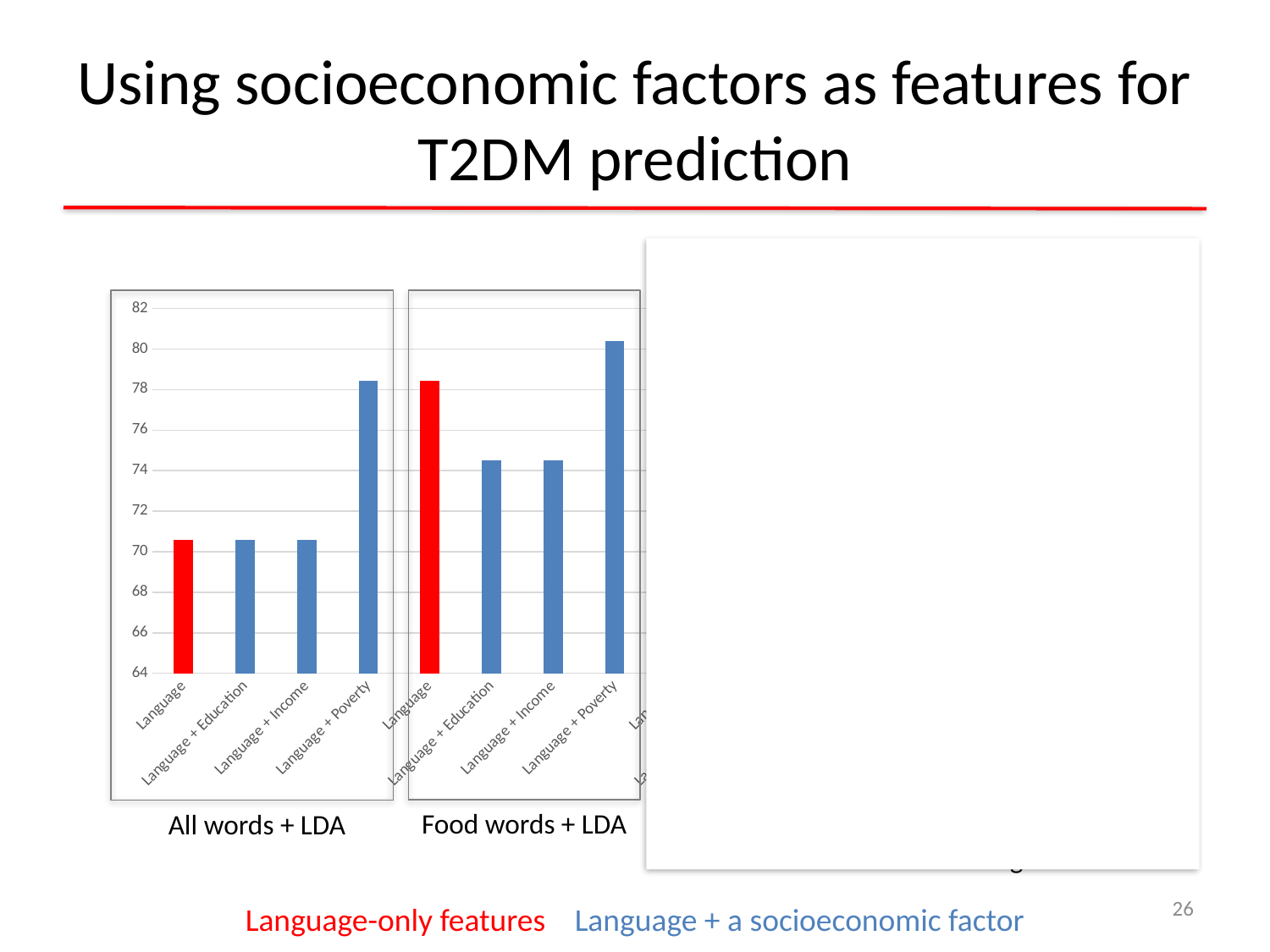

# Using socioeconomic factors as features for T2DM prediction

### Chart

| Category |  |
|---|---|
| Language | 70.59 |
| Language + Education | 70.59 |
| Language + Income | 70.59 |
| Language + Poverty | 78.43 |
| Language | 78.43 |
| Language + Education | 74.51 |
| Language + Income | 74.51 |
| Language + Poverty | 80.39 |
| Language | 72.55 |
| Language + Education | 74.51 |
| Language + Income | 70.59 |
| Language + Poverty | 76.47 |
| Language | 74.51 |
| Language + Education | 72.55 |
| Language + Income | 74.51 |
| Language + Poverty | 78.43 |

Food words + LDA
Hashtags + LDA
All words + LDA
Food words + Hashtags + LDA
26
Language-only features    Language + a socioeconomic factor